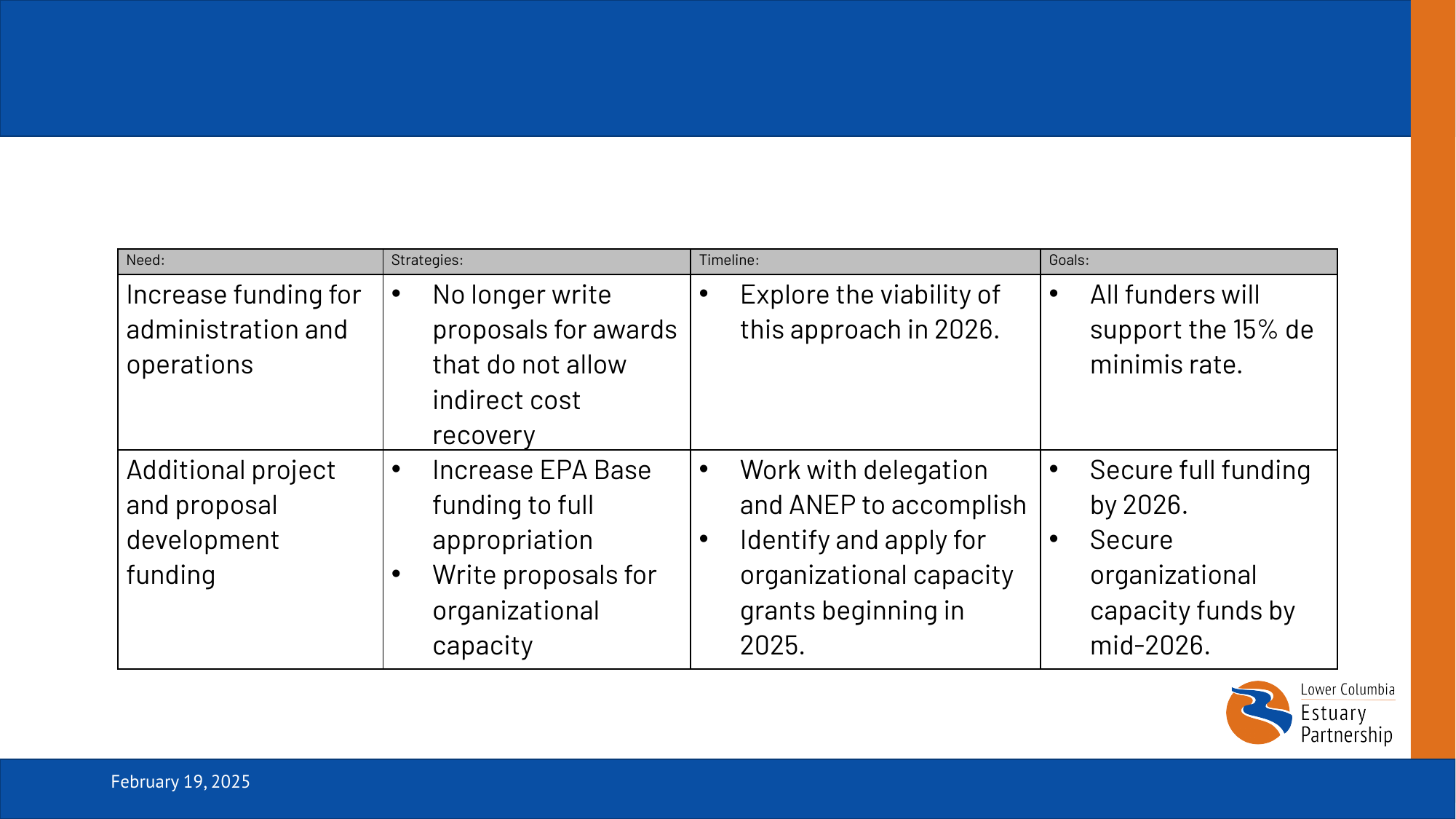

| Need: | Strategies: | Timeline: | Goals: |
| --- | --- | --- | --- |
| Increase funding for administration and operations | No longer write proposals for awards that do not allow indirect cost recovery | Explore the viability of this approach in 2026. | All funders will support the 15% de minimis rate. |
| --- | --- | --- | --- |
| Additional project and proposal development funding | Increase EPA Base funding to full appropriation Write proposals for organizational capacity | Work with delegation and ANEP to accomplish Identify and apply for organizational capacity grants beginning in 2025. | Secure full funding by 2026. Secure organizational capacity funds by mid-2026. |
February 19, 2025